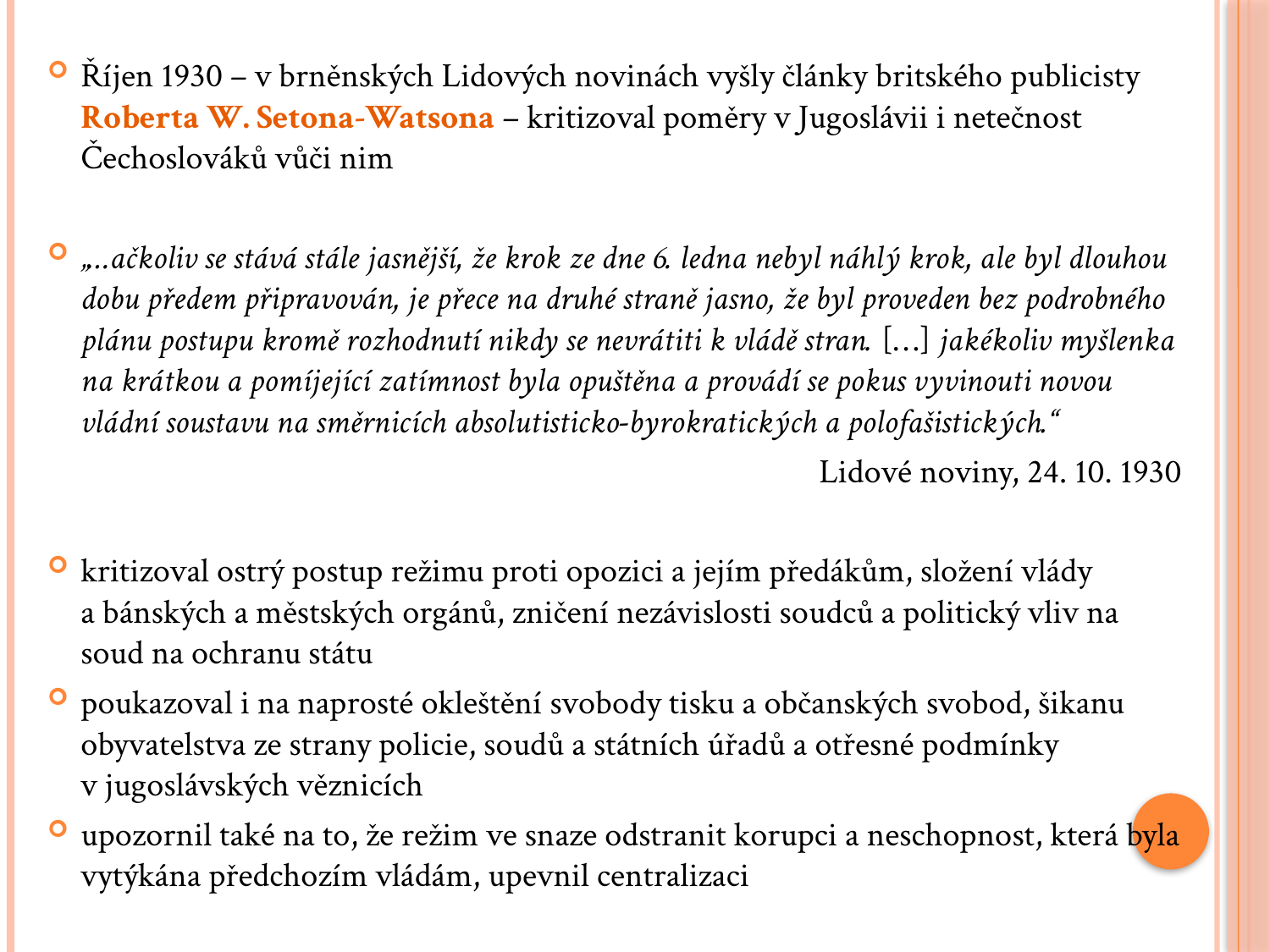

Říjen 1930 – v brněnských Lidových novinách vyšly články britského publicisty Roberta W. Setona-Watsona – kritizoval poměry v Jugoslávii i netečnost Čechoslováků vůči nim

„…ačkoliv se stává stále jasnější, že krok ze dne 6. ledna nebyl náhlý krok, ale byl dlouhou dobu předem připravován, je přece na druhé straně jasno, že byl proveden bez podrobného plánu postupu kromě rozhodnutí nikdy se nevrátiti k vládě stran. […] jakékoliv myšlenka na krátkou a pomíjející zatímnost byla opuštěna a provádí se pokus vyvinouti novou vládní soustavu na směrnicích absolutisticko-byrokratických a polofašistických.“
Lidové noviny, 24. 10. 1930

kritizoval ostrý postup režimu proti opozici a jejím předákům, složení vlády a bánských a městských orgánů, zničení nezávislosti soudců a politický vliv na soud na ochranu státu
poukazoval i na naprosté okleštění svobody tisku a občanských svobod, šikanu obyvatelstva ze strany policie, soudů a státních úřadů a otřesné podmínky v jugoslávských věznicích
upozornil také na to, že režim ve snaze odstranit korupci a neschopnost, která byla vytýkána předchozím vládám, upevnil centralizaci